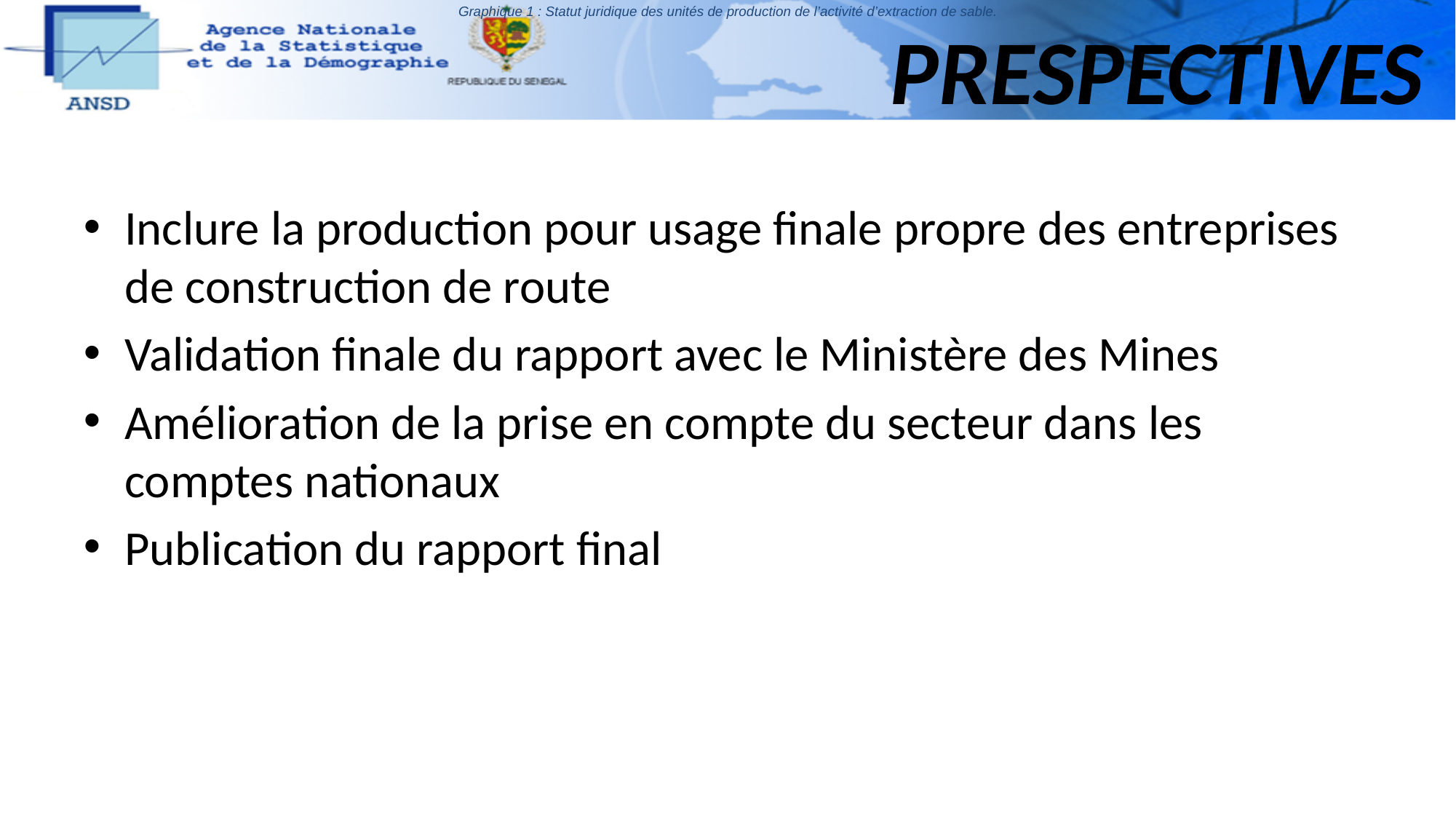

Graphique 1 : Statut juridique des unités de production de l’activité d’extraction de sable.

# PRESPECTIVES
Inclure la production pour usage finale propre des entreprises de construction de route
Validation finale du rapport avec le Ministère des Mines
Amélioration de la prise en compte du secteur dans les comptes nationaux
Publication du rapport final